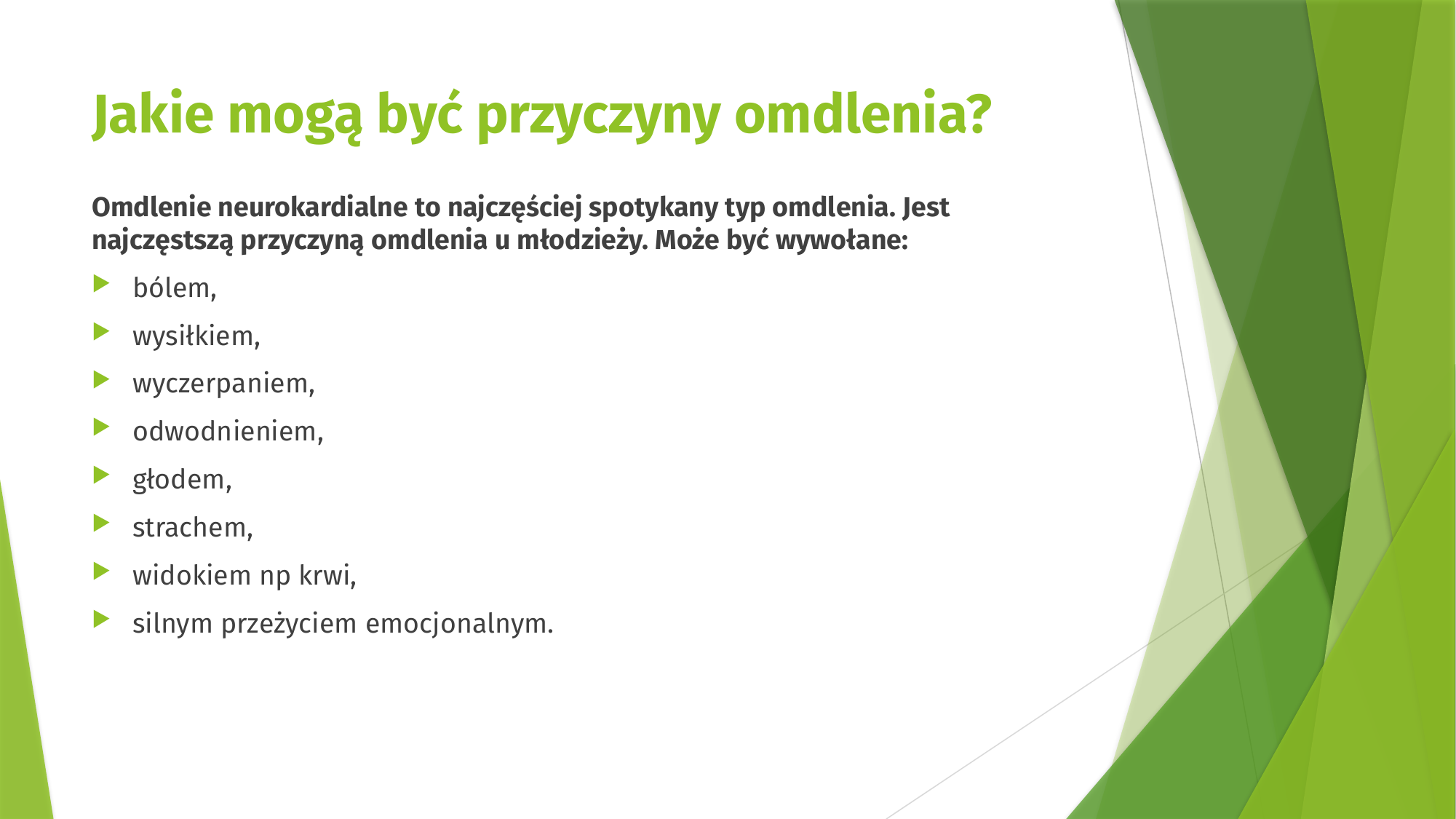

# Jakie mogą być przyczyny omdlenia?
Omdlenie neurokardialne to najczęściej spotykany typ omdlenia. Jest najczęstszą przyczyną omdlenia u młodzieży. Może być wywołane:
bólem,
wysiłkiem,
wyczerpaniem,
odwodnieniem,
głodem,
strachem,
widokiem np krwi,
silnym przeżyciem emocjonalnym.